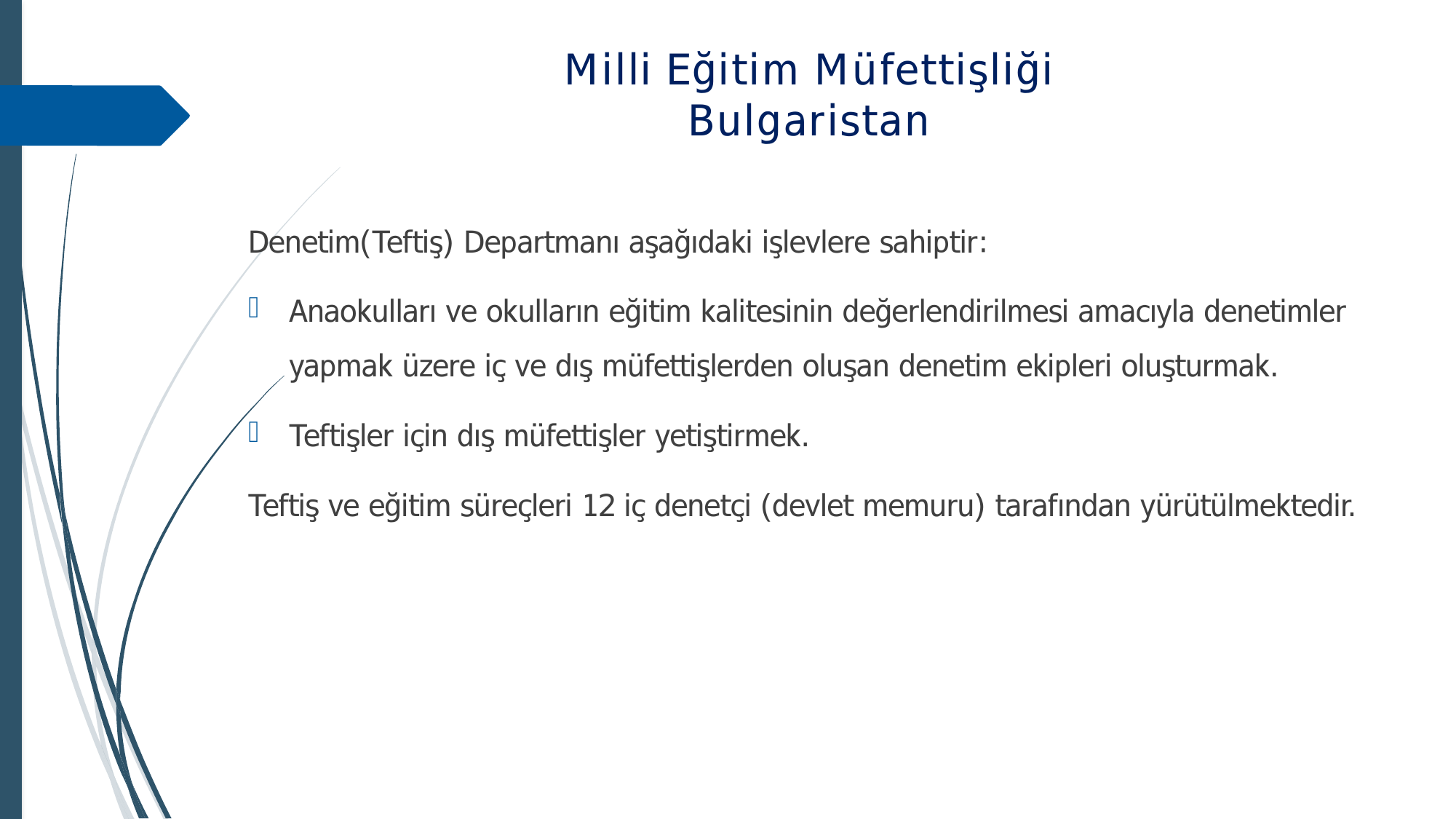

# Milli Eğitim Müfettişliği Bulgaristan
Denetim(Teftiş) Departmanı aşağıdaki işlevlere sahiptir:
Anaokulları ve okulların eğitim kalitesinin değerlendirilmesi amacıyla denetimler yapmak üzere iç ve dış müfettişlerden oluşan denetim ekipleri oluşturmak.
Teftişler için dış müfettişler yetiştirmek.
Teftiş ve eğitim süreçleri 12 iç denetçi (devlet memuru) tarafından yürütülmektedir.